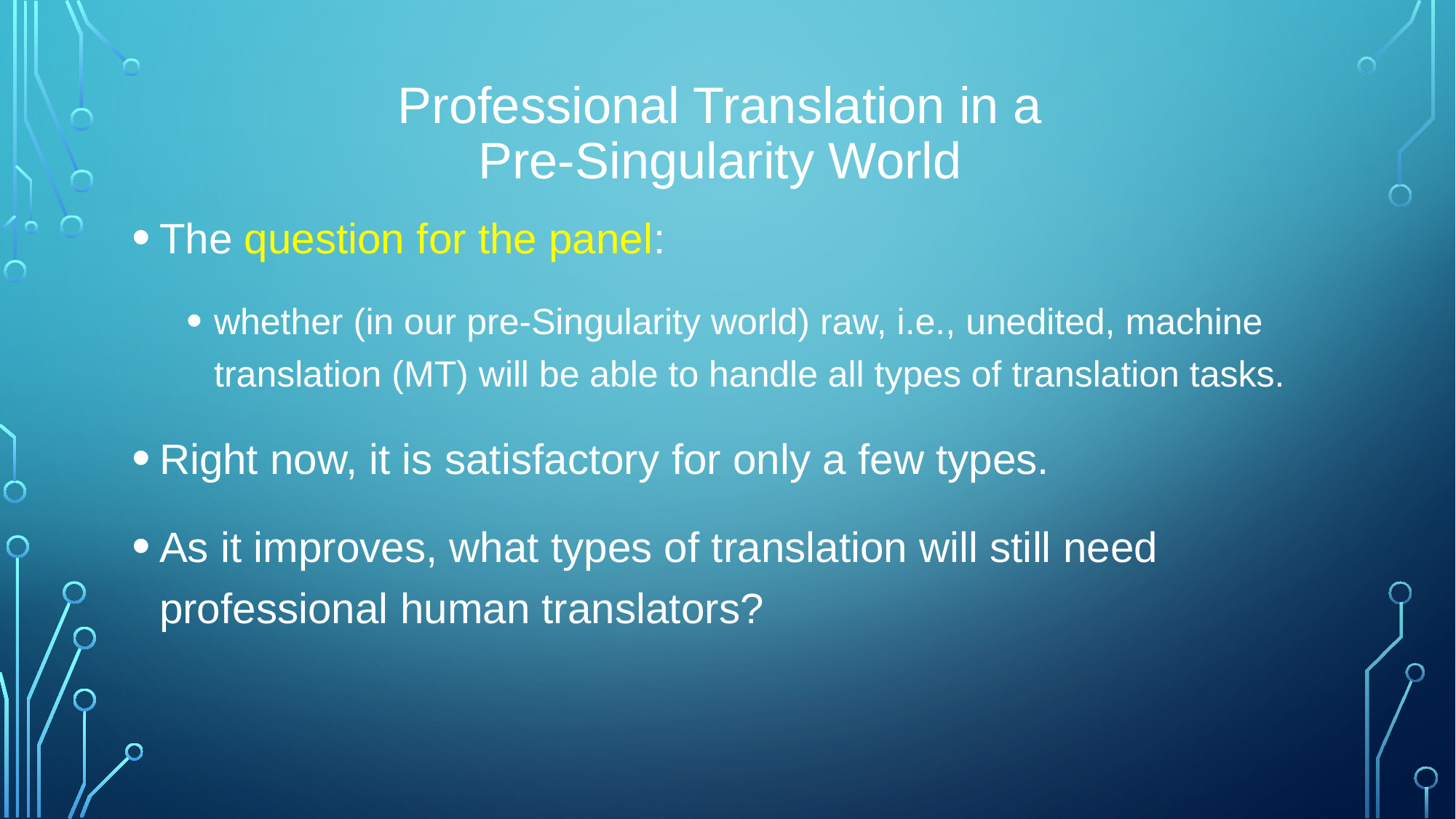

# Professional Translation in a Pre-Singularity World
The question for the panel:
whether (in our pre-Singularity world) raw, i.e., unedited, machine translation (MT) will be able to handle all types of translation tasks.
Right now, it is satisfactory for only a few types.
As it improves, what types of translation will still need professional human translators?